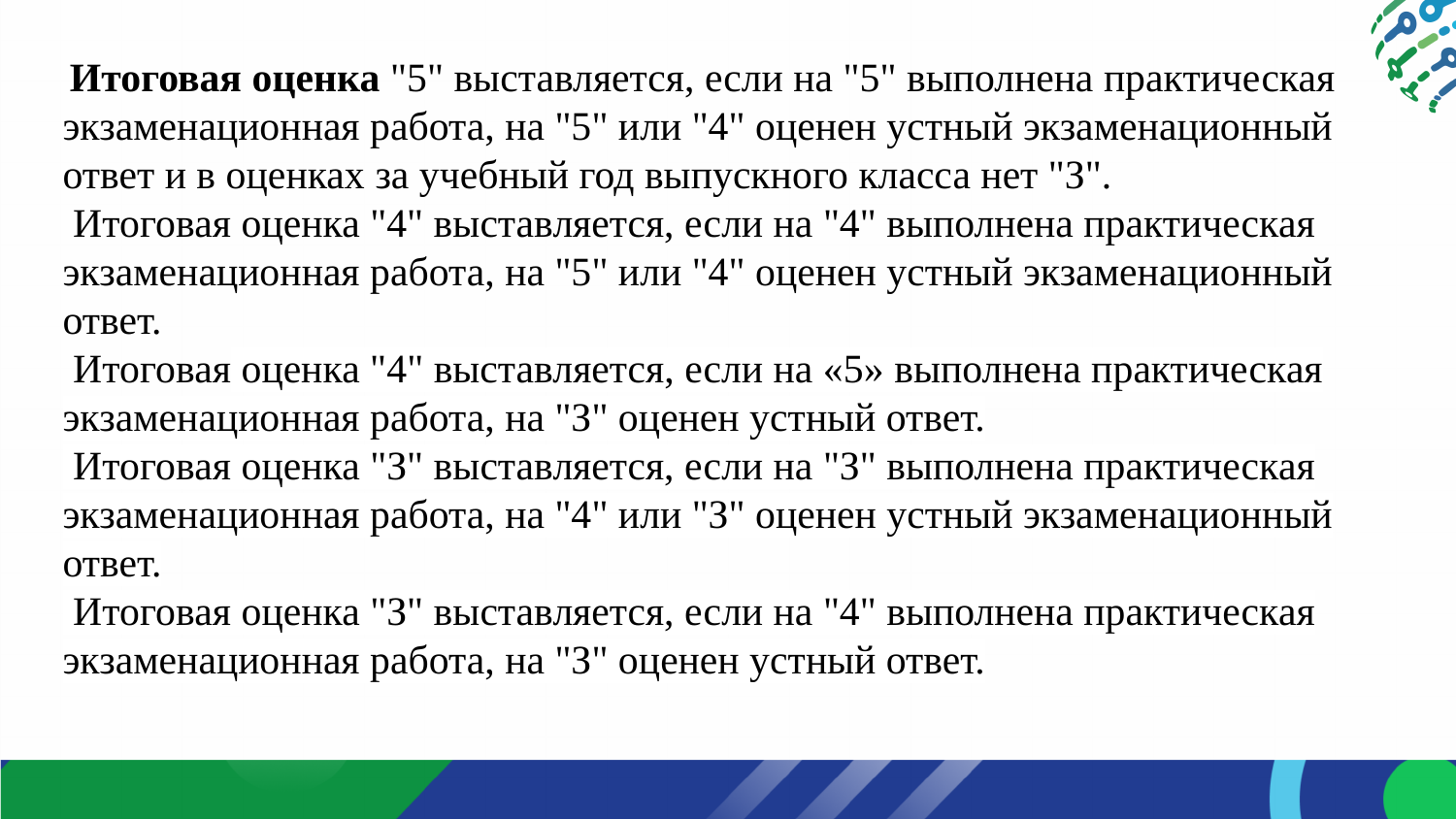

Итоговая оценка "5" выставляется, если на "5" выполнена практическая экзаменационная работа, на "5" или "4" оценен устный экзаменационный ответ и в оценках за учебный год выпускного класса нет "З".
 Итоговая оценка "4" выставляется, если на "4" выполнена практическая экзаменационная работа, на "5" или "4" оценен устный экзаменационный ответ.
 Итоговая оценка "4" выставляется, если на «5» выполнена практическая экзаменационная работа, на "З" оценен устный ответ.
 Итоговая оценка "З" выставляется, если на "З" выполнена практическая экзаменационная работа, на "4" или "З" оценен устный экзаменационный ответ.
 Итоговая оценка "З" выставляется, если на "4" выполнена практическая экзаменационная работа, на "З" оценен устный ответ.